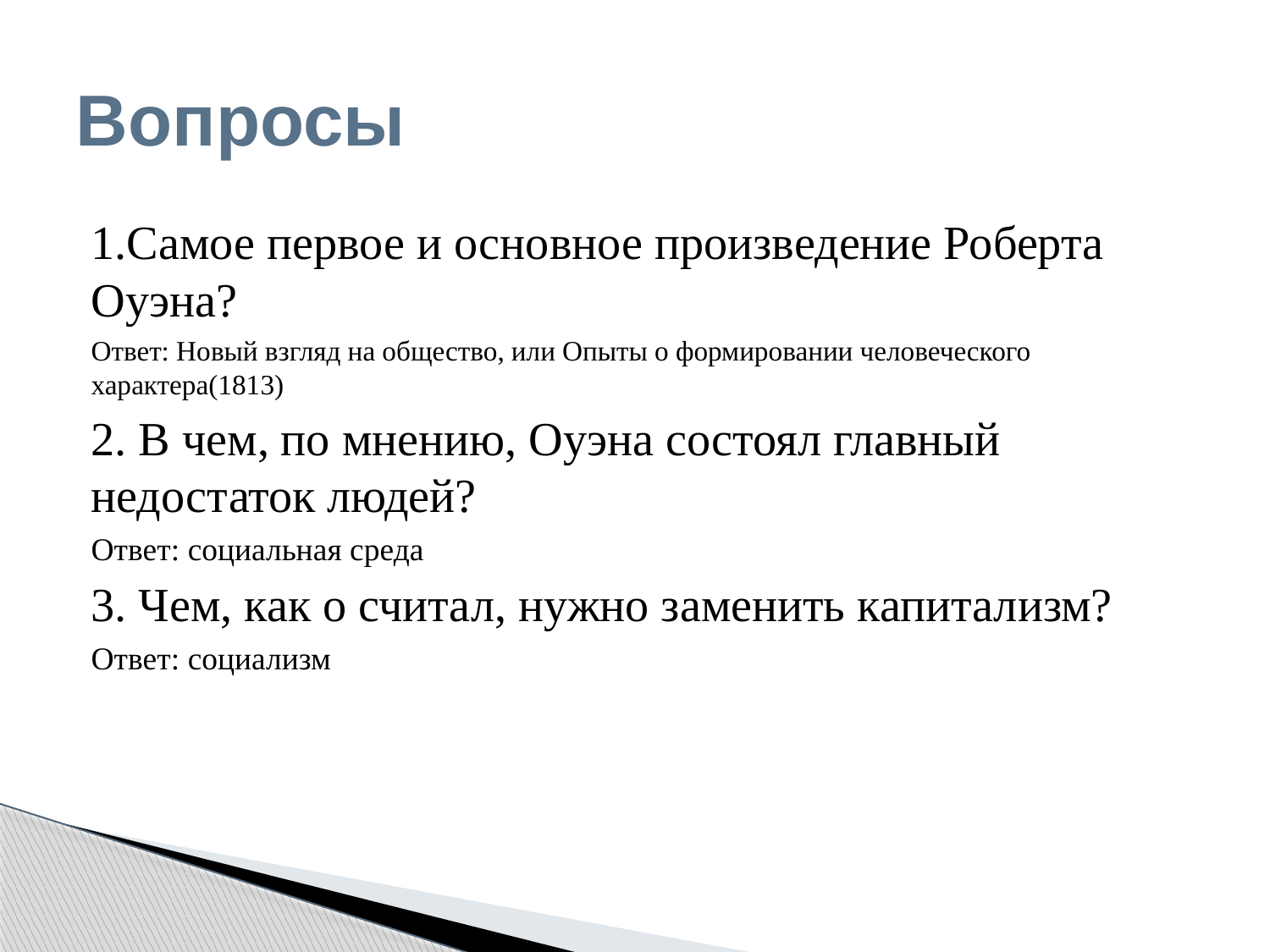

# Вопросы
1.Самое первое и основное произведение Роберта Оуэна?
Ответ: Новый взгляд на общество, или Опыты о формировании человеческого характера(1813)
2. В чем, по мнению, Оуэна состоял главный недостаток людей?
Ответ: социальная среда
3. Чем, как о считал, нужно заменить капитализм?
Ответ: социализм